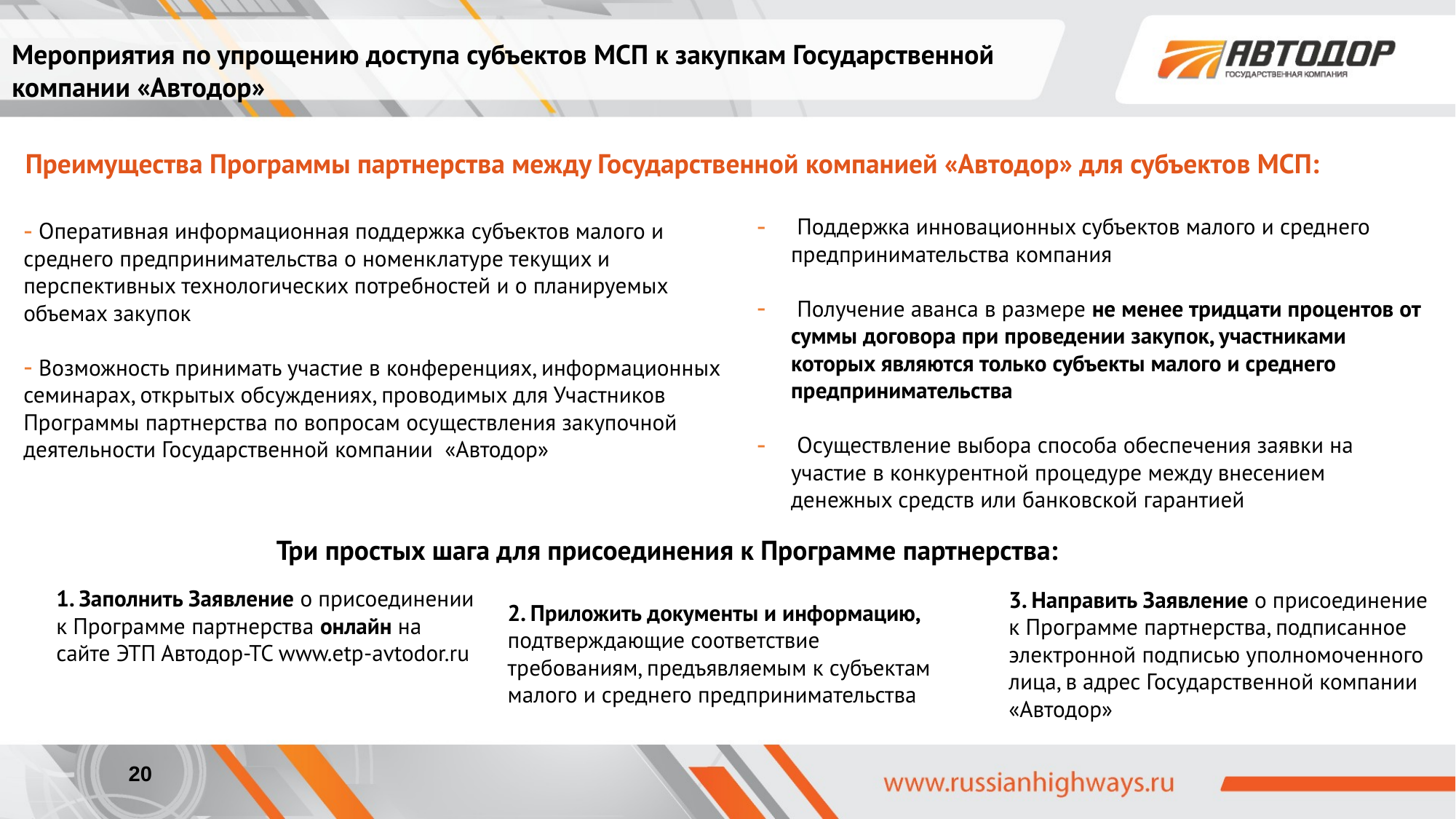

Мероприятия по упрощению доступа субъектов МСП к закупкам Государственной компании «Автодор»
Преимущества Программы партнерства между Государственной компанией «Автодор» для субъектов МСП:
 Поддержка инновационных субъектов малого и среднего предпринимательства компания

 Получение аванса в размере не менее тридцати процентов от суммы договора при проведении закупок, участниками которых являются только субъекты малого и среднего предпринимательства

 Осуществление выбора способа обеспечения заявки на участие в конкурентной процедуре между внесением денежных средств или банковской гарантией

 Оперативная информационная поддержка субъектов малого и среднего предпринимательства о номенклатуре текущих и перспективных технологических потребностей и о планируемых объемах закупок

 Возможность принимать участие в конференциях, информационных семинарах, открытых обсуждениях, проводимых для Участников Программы партнерства по вопросам осуществления закупочной деятельности Государственной компании  «Автодор»

Три простых шага для присоединения к Программе партнерства:
1. Заполнить Заявление о присоединении к Программе партнерства онлайн на  сайте ЭТП Автодор-ТС www.etp-avtodor.ru
3. Направить Заявление о присоединение к Программе партнерства, подписанное электронной подписью уполномоченного  лица, в адрес Государственной компании «Автодор»
2. Приложить документы и информацию, подтверждающие соответствие требованиям, предъявляемым к субъектам малого и среднего предпринимательства
20